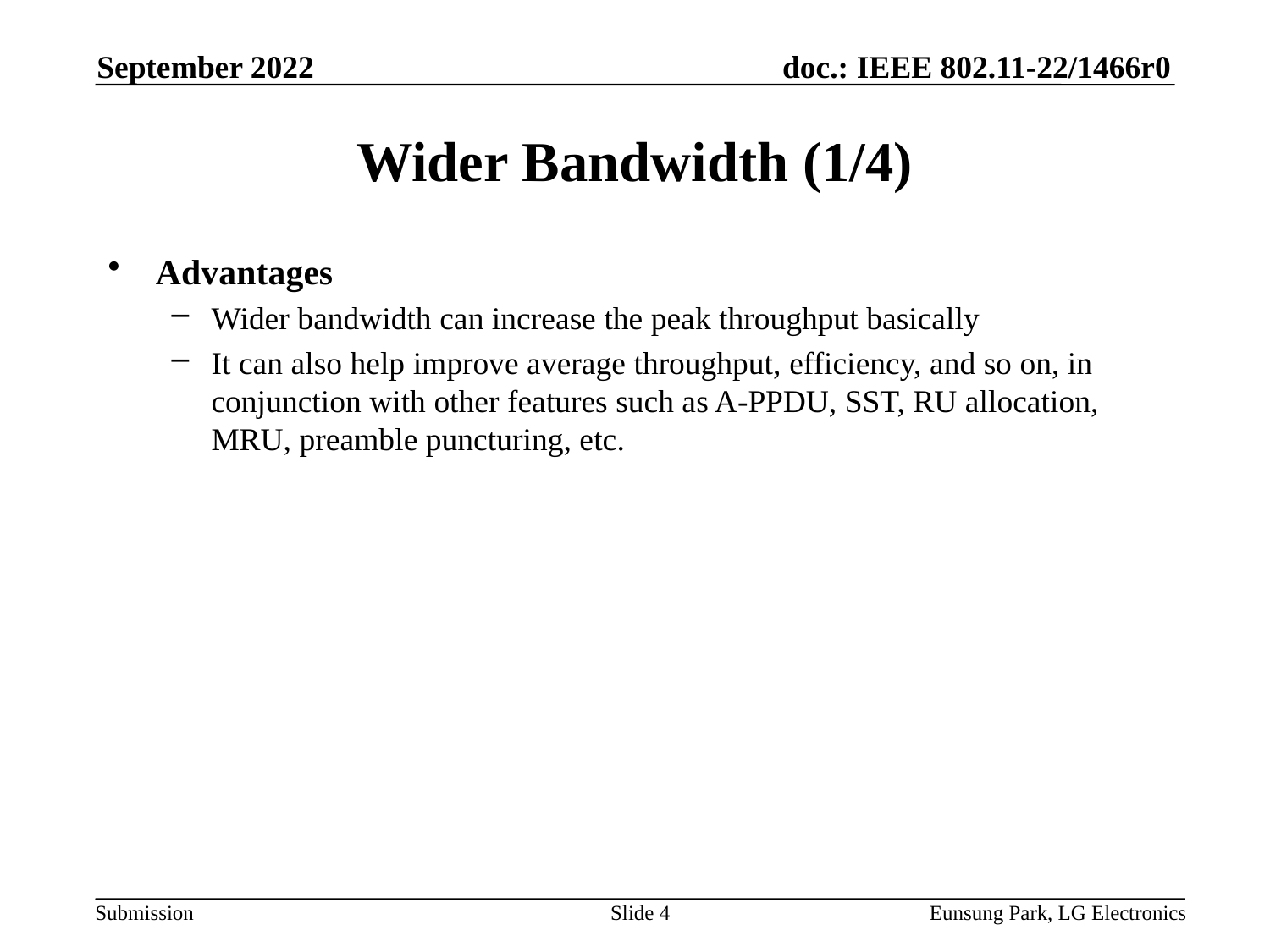

September 2022
# Wider Bandwidth (1/4)
Advantages
Wider bandwidth can increase the peak throughput basically
It can also help improve average throughput, efficiency, and so on, in conjunction with other features such as A-PPDU, SST, RU allocation, MRU, preamble puncturing, etc.
Slide 4
Eunsung Park, LG Electronics